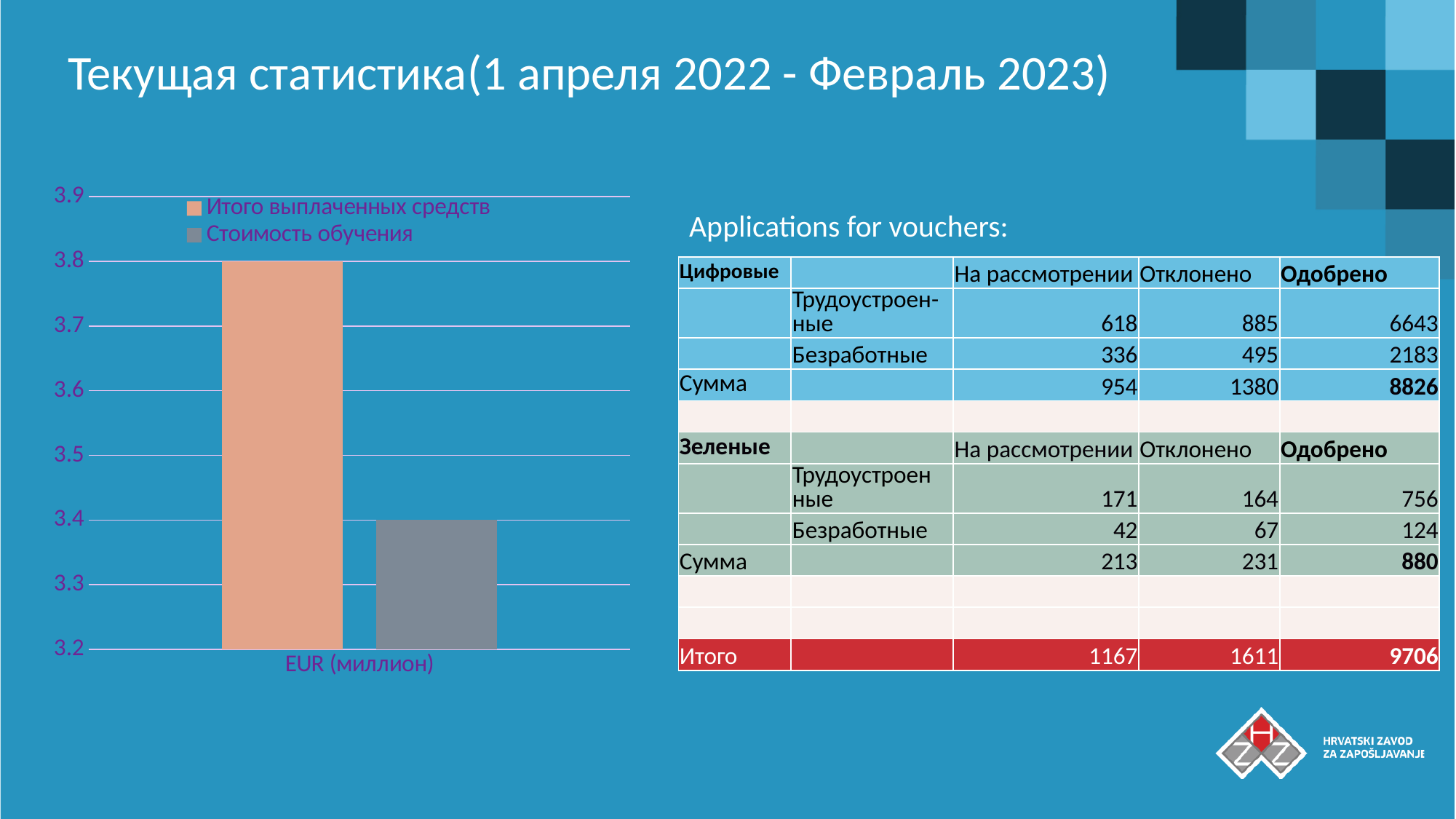

# Текущая статистика(1 апреля 2022 - Февраль 2023)

### Chart

| Category |
|---|

### Chart

| Category | Итого выплаченных средств | Стоимость обучения |
|---|---|---|
| EUR (миллион) | 3.8 | 3.4 |
Applications for vouchers:
| Цифровые |  | На рассмотрении | Отклонено | Одобрено |
| --- | --- | --- | --- | --- |
|  | Трудоустроен-ные | 618 | 885 | 6643 |
|  | Безработные | 336 | 495 | 2183 |
| Сумма |  | 954 | 1380 | 8826 |
|  |  |  |  |  |
| Зеленые |  | На рассмотрении | Отклонено | Одобрено |
|  | Трудоустроен ные | 171 | 164 | 756 |
|  | Безработные | 42 | 67 | 124 |
| Сумма |  | 213 | 231 | 880 |
|  |  |  |  |  |
|  |  |  |  |  |
| Итого |  | 1167 | 1611 | 9706 |